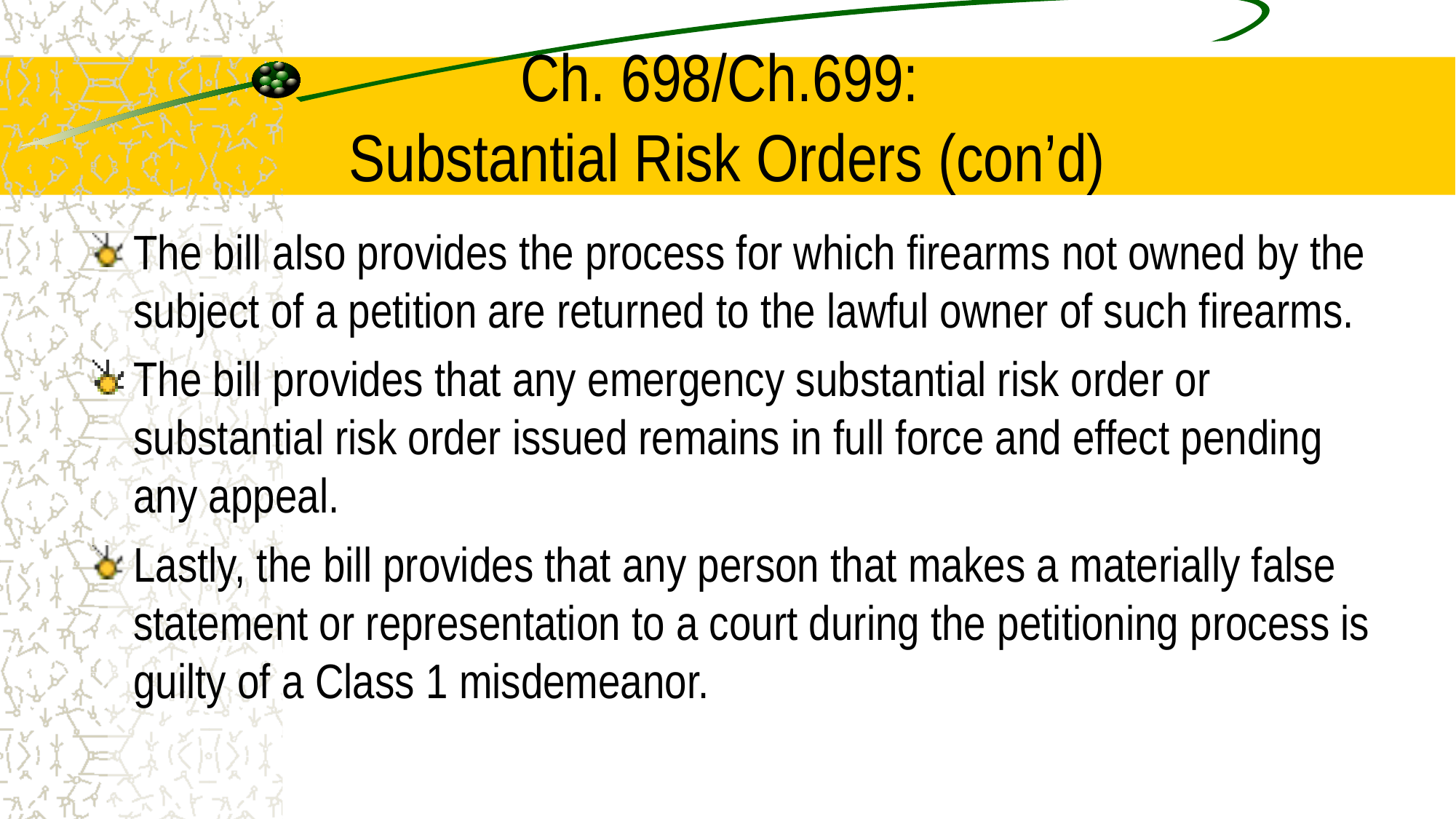

# Ch. 698/Ch.699: Substantial Risk Orders (con’d)
The bill also provides the process for which firearms not owned by the subject of a petition are returned to the lawful owner of such firearms.
The bill provides that any emergency substantial risk order or substantial risk order issued remains in full force and effect pending any appeal.
Lastly, the bill provides that any person that makes a materially false statement or representation to a court during the petitioning process is guilty of a Class 1 misdemeanor.